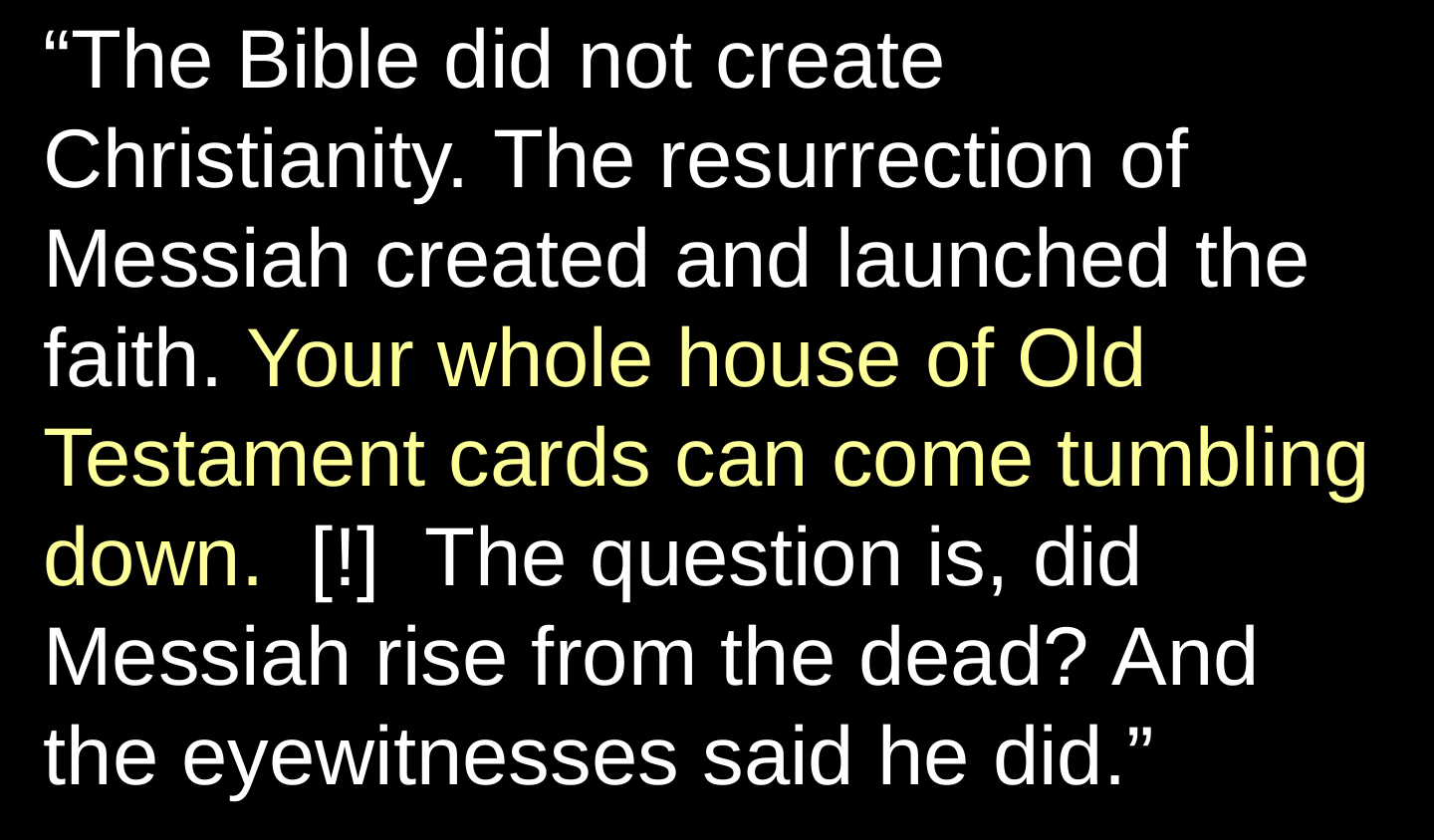

“The Bible did not create Christianity. The resurrection of Messiah created and launched the faith. Your whole house of Old Testament cards can come tumbling down.  [!]  The question is, did Messiah rise from the dead? And the eyewitnesses said he did.”